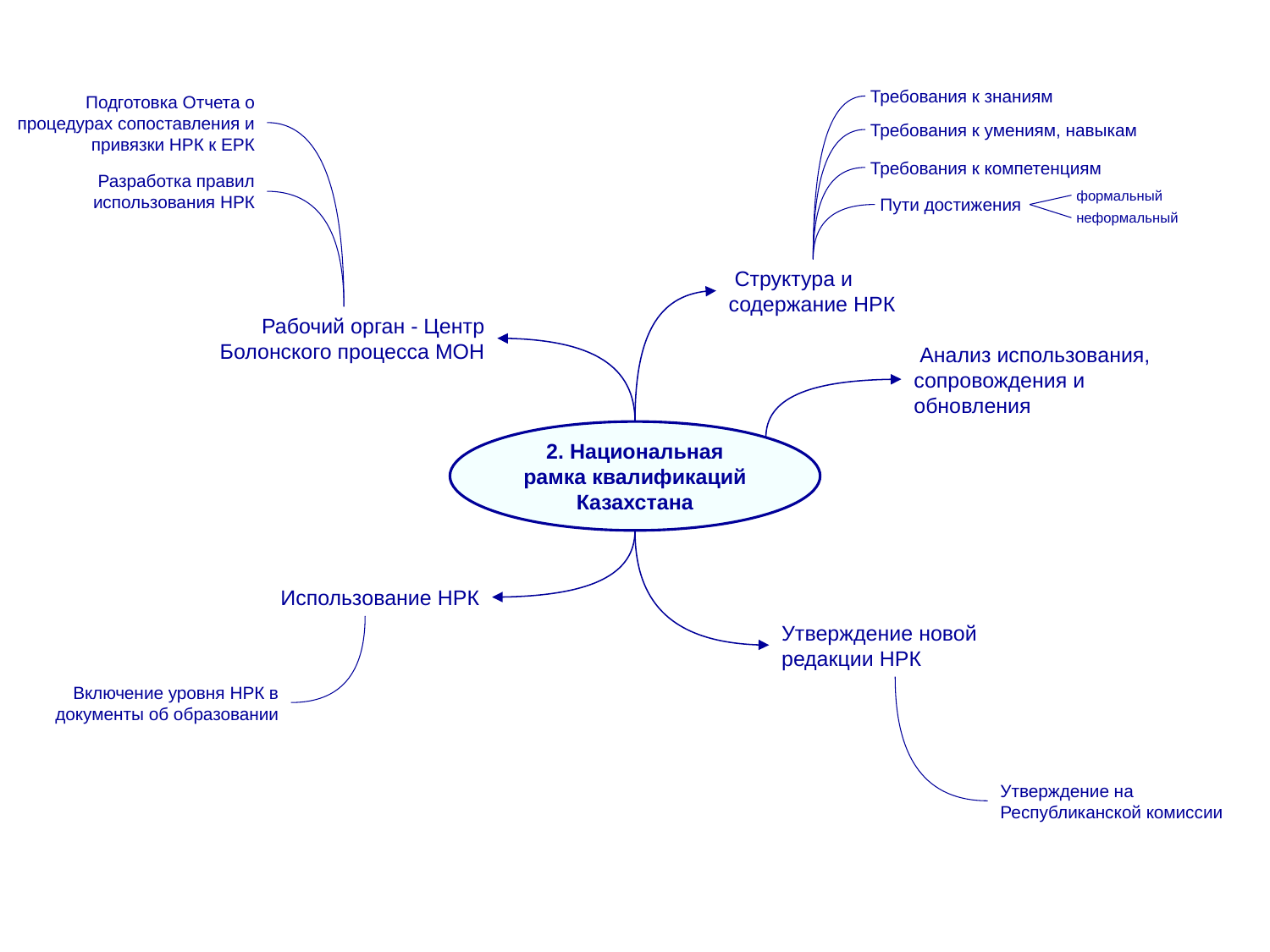

Требования к знаниям
Подготовка Отчета о процедурах сопоставления и привязки НРК к ЕРК
Требования к умениям, навыкам
Требования к компетенциям
Разработка правил использования НРК
формальный
Пути достижения
неформальный
 Структура и содержание НРК
Рабочий орган - Центр Болонского процесса МОН
 Анализ использования, сопровождения и обновления
2. Национальная рамка квалификаций Казахстана
Использование НРК
Утверждение новой редакции НРК
Включение уровня НРК в документы об образовании
Утверждение на Республиканской комиссии